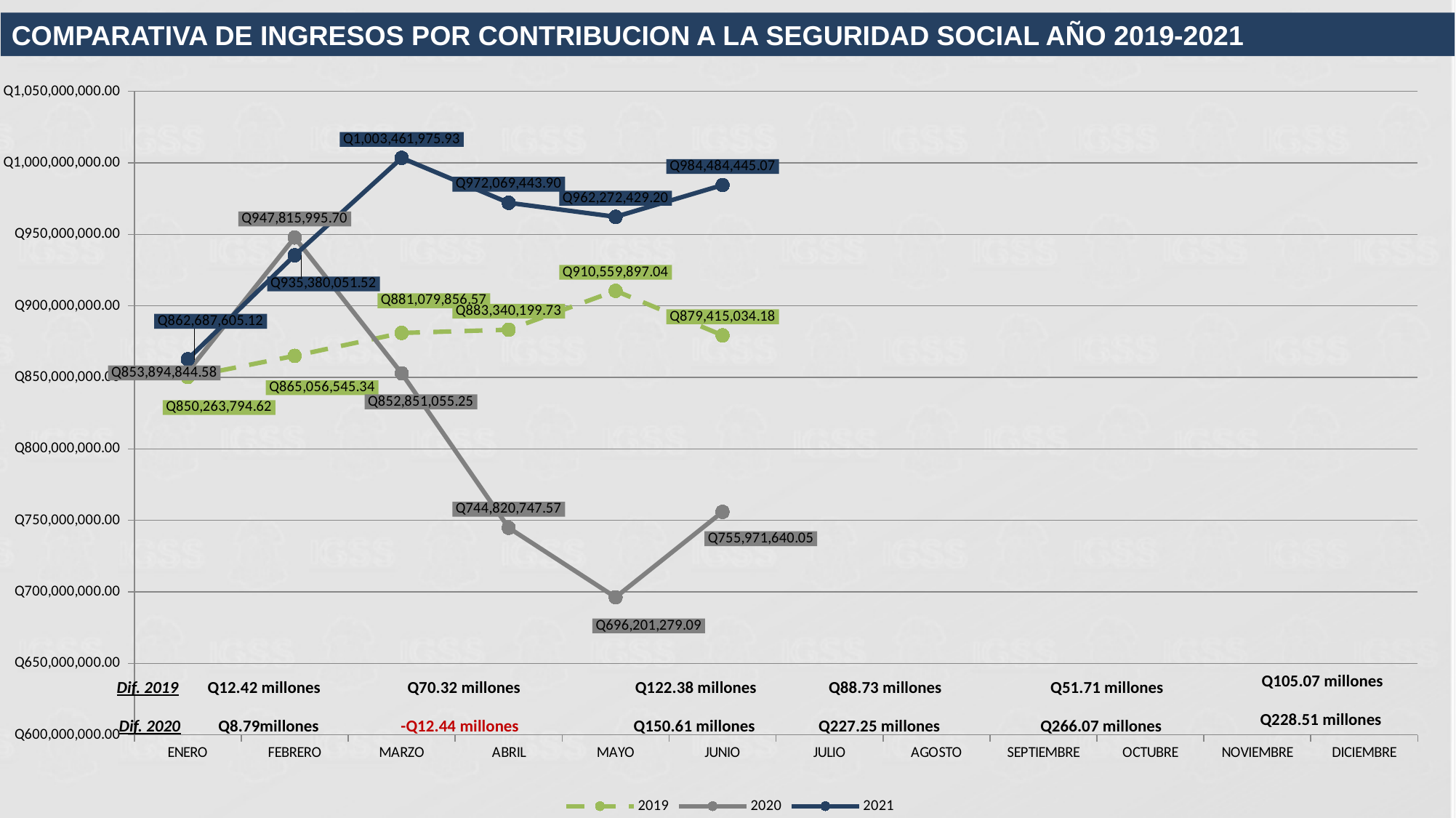

COMPARATIVA DE INGRESOS POR CONTRIBUCION A LA SEGURIDAD SOCIAL AÑO 2019-2021

[unsupported chart]

Q105.07 millones
Dif. 2019
Q12.42 millones
Q70.32 millones
Q122.38 millones
Q88.73 millones
Q51.71 millones
Q228.51 millones
Dif. 2020
Q8.79millones
-Q12.44 millones
Q150.61 millones
Q227.25 millones
Q266.07 millones